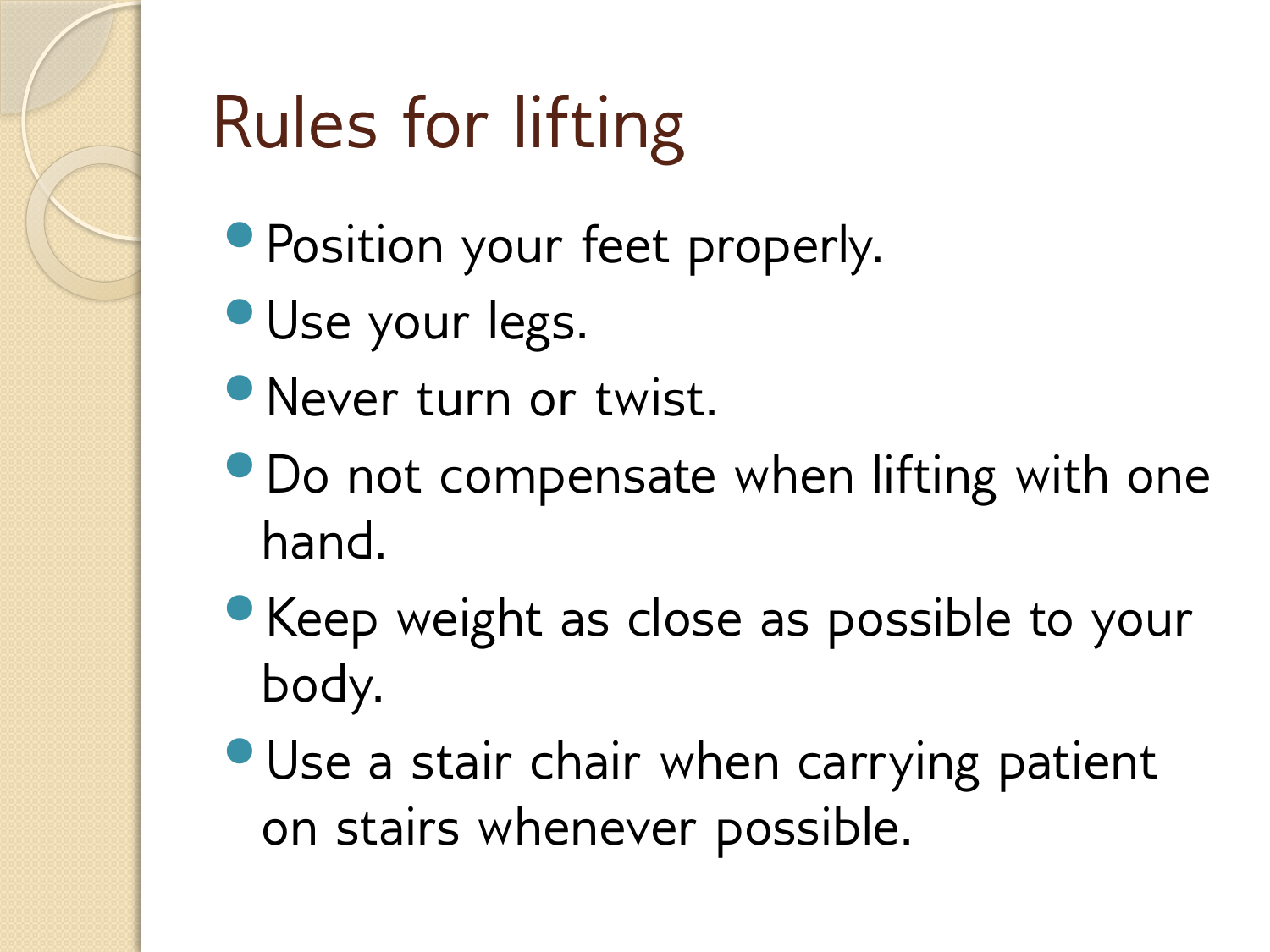

# Rules for lifting
Position your feet properly.
Use your legs.
Never turn or twist.
Do not compensate when lifting with one hand.
Keep weight as close as possible to your body.
Use a stair chair when carrying patient on stairs whenever possible.